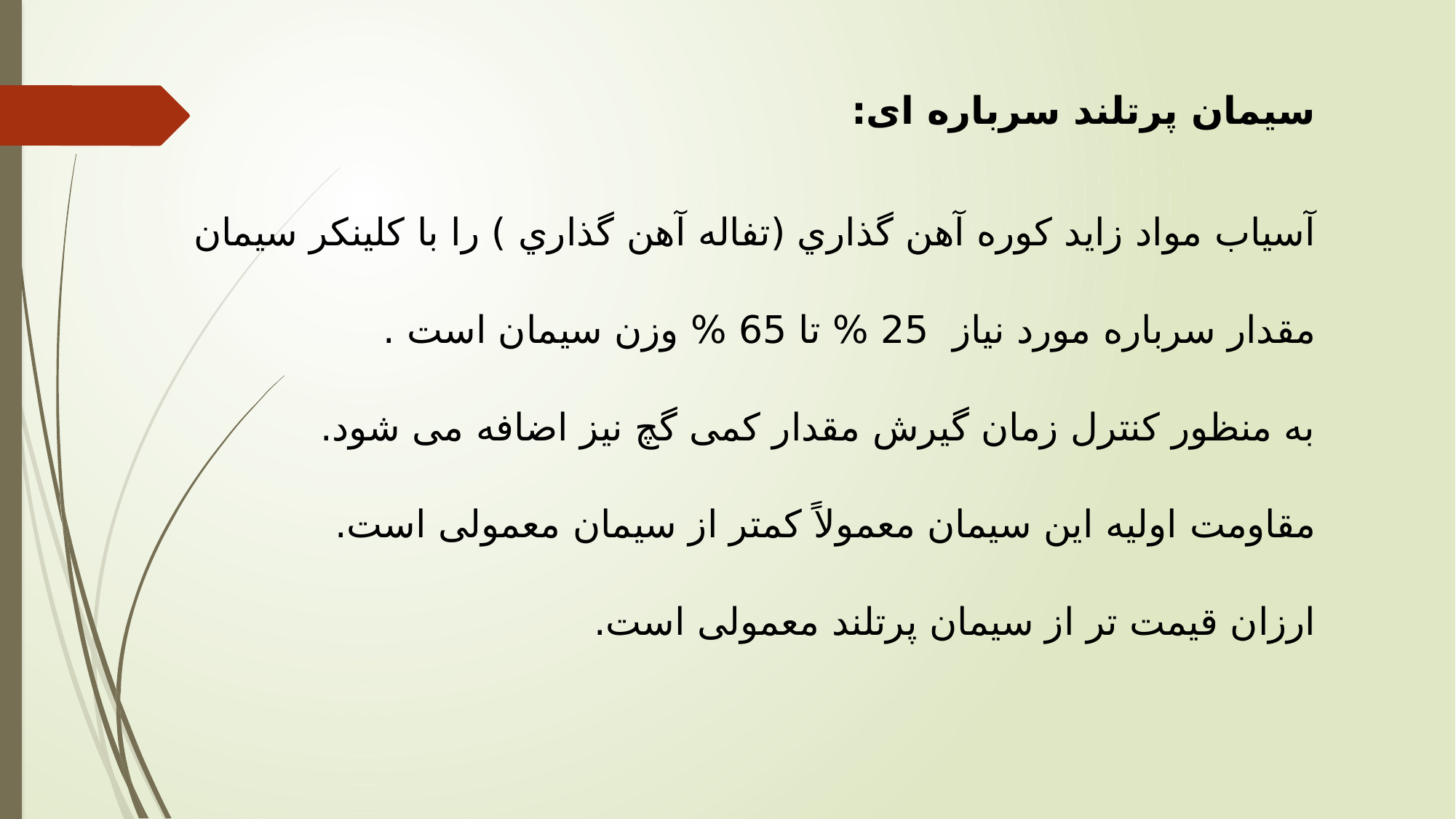

سیمان پرتلند سرباره ای:

آسیاب مواد زاید کوره آهن گذاري (تفاله آهن گذاري ) را با کلینکر سیمان

مقدار سرباره مورد نیاز  25 % تا 65 % وزن سیمان است .

به منظور کنترل زمان گیرش مقدار کمی گچ نیز اضافه می شود.

مقاومت اولیه این سیمان معمولاً کمتر از سیمان معمولی است.

ارزان قیمت تر از سیمان پرتلند معمولی است.